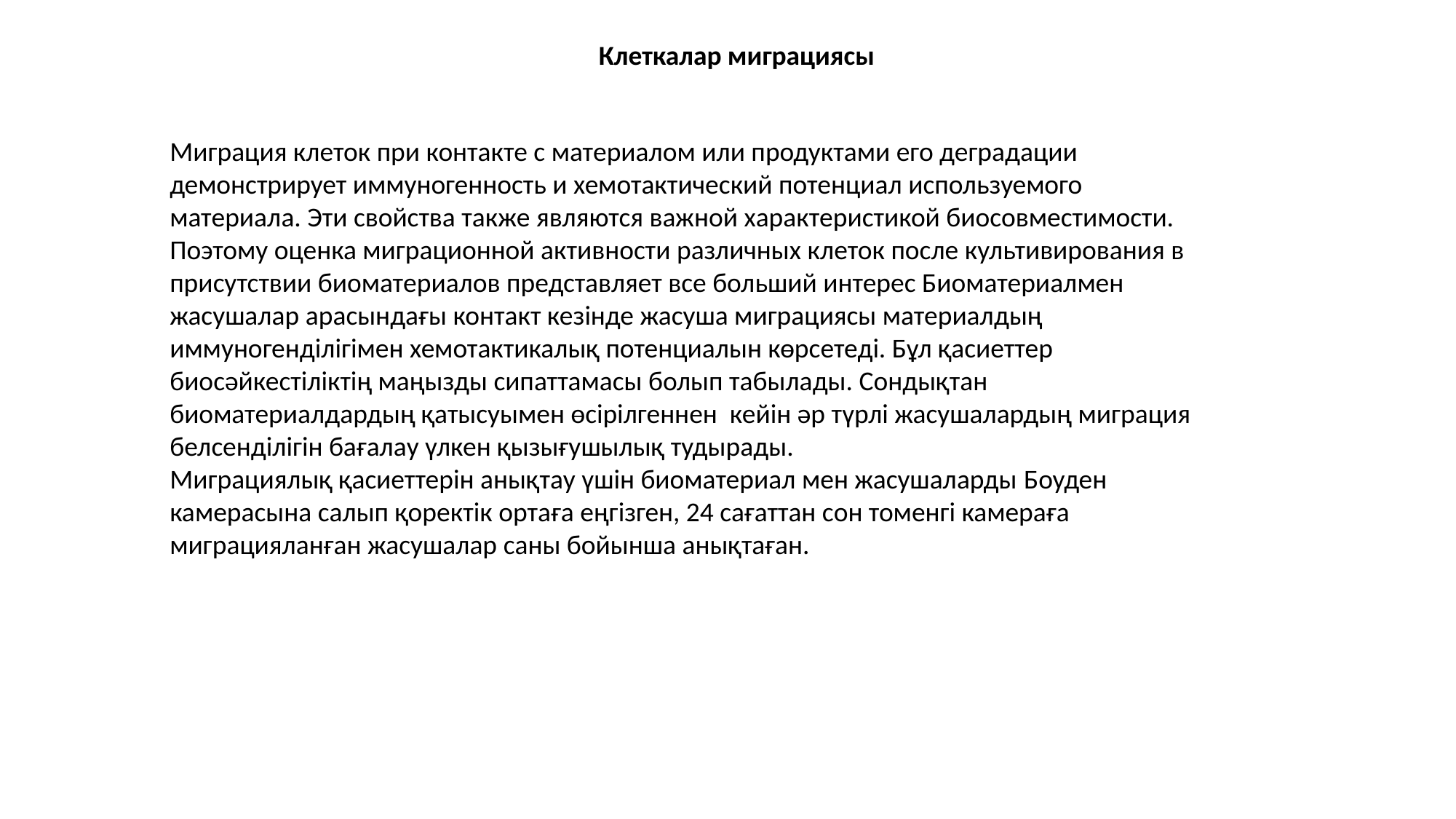

Клеткалар миграциясы
Миграция клеток при контакте с материалом или продуктами его деградации демонстрирует иммуногенность и хемотактический потенциал используемого материала. Эти свойства также являются важной характеристикой биосовместимости. Поэтому оценка миграционной активности различных клеток после культивирования в присутствии биоматериалов представляет все больший интерес Биоматериалмен жасушалар арасындағы контакт кезінде жасуша миграциясы материалдың иммуногенділігімен хемотактикалық потенциалын көрсетеді. Бұл қасиеттер биосәйкестіліктің маңызды сипаттамасы болып табылады. Сондықтан биоматериалдардың қатысуымен өсірілгеннен  кейін әр түрлі жасушалардың миграция белсенділігін бағалау үлкен қызығушылық тудырады.
Миграциялық қасиеттерін анықтау үшін биоматериал мен жасушаларды Боуден камерасына салып қоректік ортаға еңгізген, 24 сағаттан сон томенгі камераға миграцияланған жасушалар саны бойынша анықтаған.